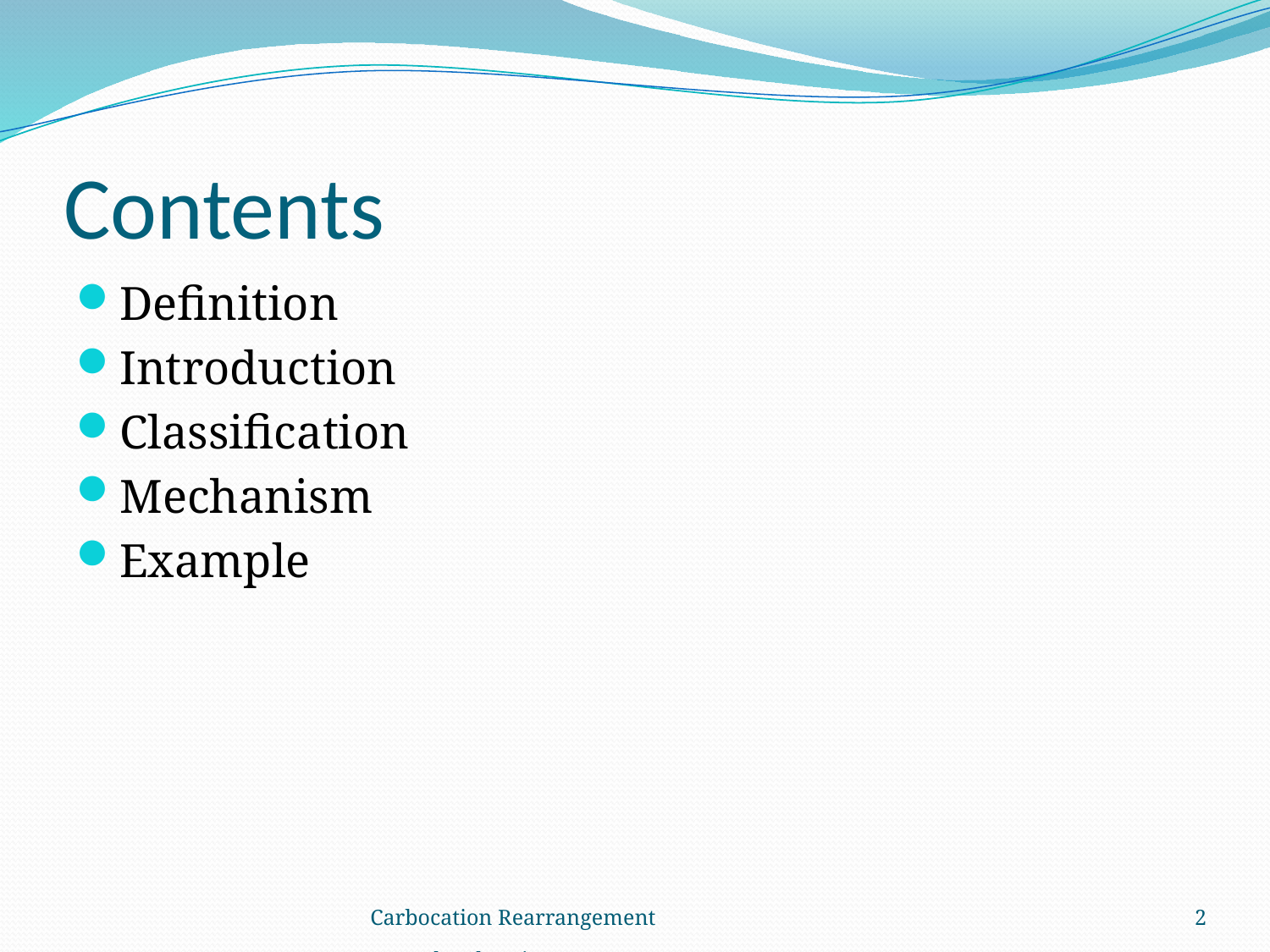

# Contents
Definition
Introduction
Classification
Mechanism
Example
Carbocation Rearrangement                                                                                                                       Ayesha Shamim
2